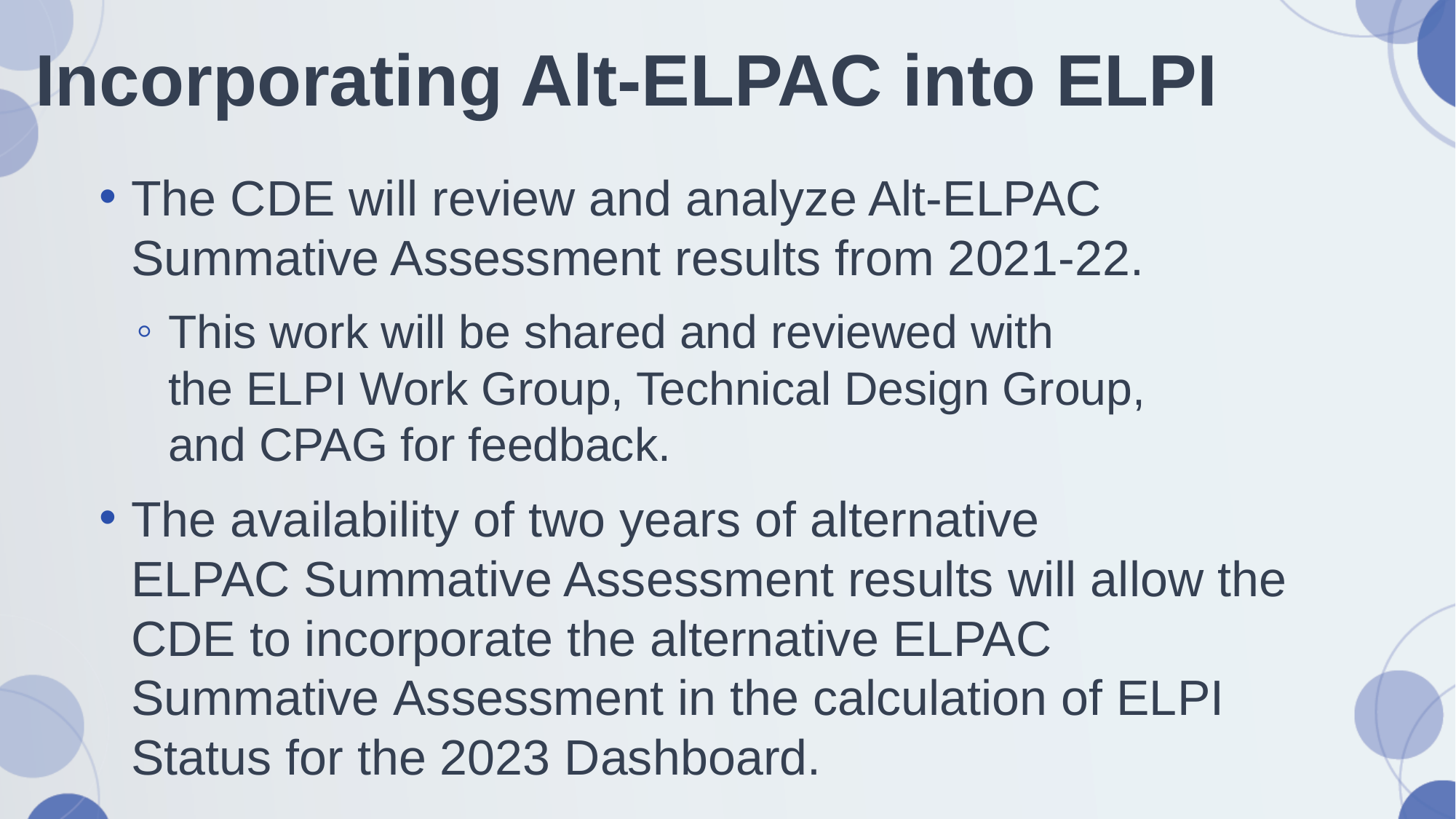

# Incorporating Alt-ELPAC into ELPI
The CDE will review and analyze Alt-ELPAC Summative Assessment results from 2021-22.
This work will be shared and reviewed with the ELPI Work Group, Technical Design Group, and CPAG for feedback.
The availability of two years of alternative ELPAC Summative Assessment results will allow the CDE to incorporate the alternative ELPAC Summative Assessment in the calculation of ELPI Status for the 2023 Dashboard.